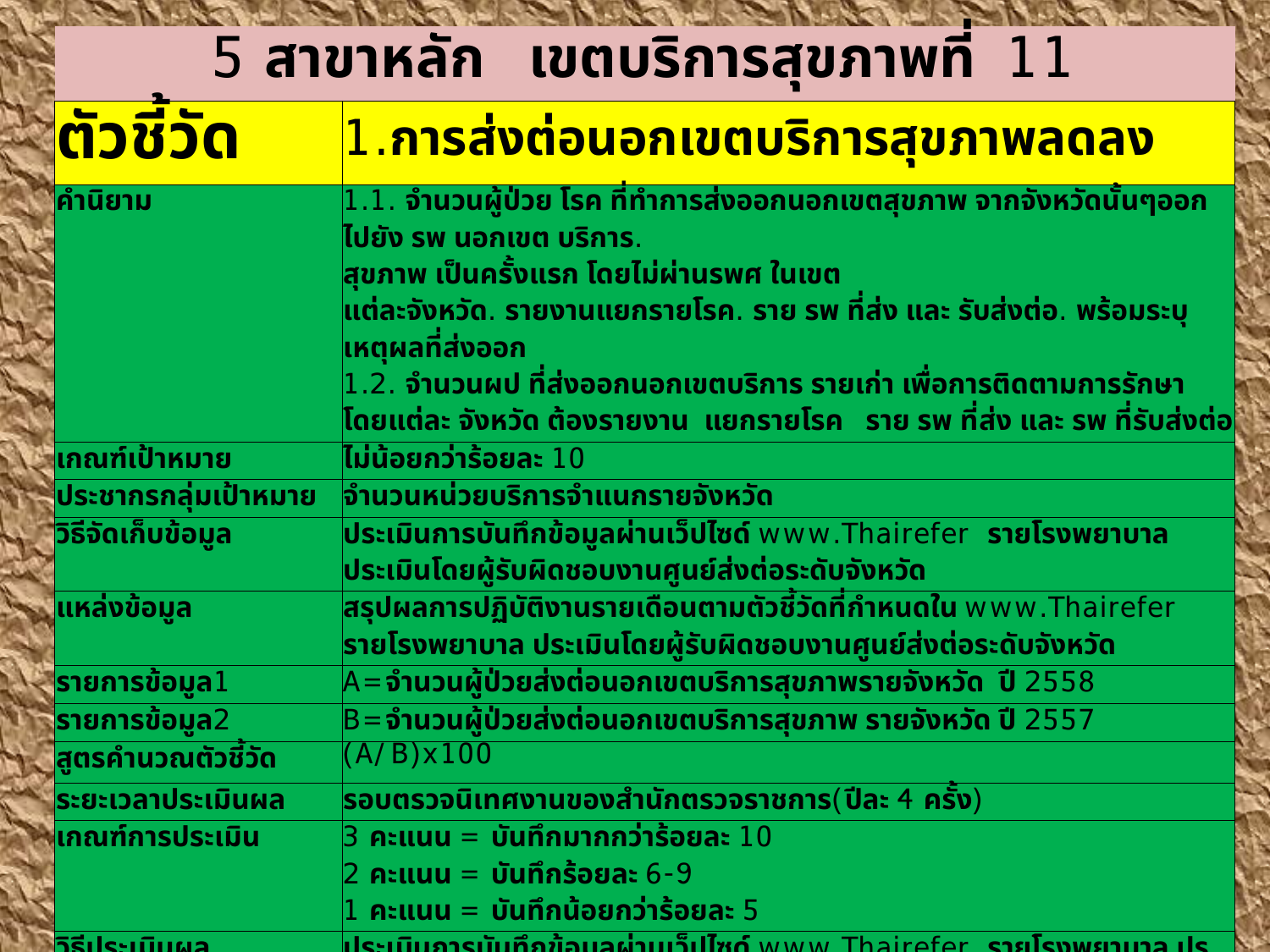

| 5 สาขาหลัก เขตบริการสุขภาพที่ 11 |  |
| --- | --- |
| ตัวชี้วัด | 1.การส่งต่อนอกเขตบริการสุขภาพลดลง |
| คำนิยาม | 1.1. จำนวนผู้ป่วย โรค ที่ทำการส่งออกนอกเขตสุขภาพ จากจังหวัดนั้นๆออกไปยัง รพ นอกเขต บริการ. สุขภาพ เป็นครั้งแรก โดยไม่ผ่านรพศ ในเขต แต่ละจังหวัด. รายงานแยกรายโรค. ราย รพ ที่ส่ง และ รับส่งต่อ. พร้อมระบุเหตุผลที่ส่งออก 1.2. จำนวนผป ที่ส่งออกนอกเขตบริการ รายเก่า เพื่อการติดตามการรักษา โดยแต่ละ จังหวัด ต้องรายงาน แยกรายโรค ราย รพ ที่ส่ง และ รพ ที่รับส่งต่อ |
| เกณฑ์เป้าหมาย | ไม่น้อยกว่าร้อยละ 10 |
| ประชากรกลุ่มเป้าหมาย | จำนวนหน่วยบริการจำแนกรายจังหวัด |
| วิธีจัดเก็บข้อมูล | ประเมินการบันทึกข้อมูลผ่านเว็ปไซด์ www.Thairefer รายโรงพยาบาล ประเมินโดยผู้รับผิดชอบงานศูนย์ส่งต่อระดับจังหวัด |
| แหล่งข้อมูล | สรุปผลการปฏิบัติงานรายเดือนตามตัวชี้วัดที่กำหนดใน www.Thairefer รายโรงพยาบาล ประเมินโดยผู้รับผิดชอบงานศูนย์ส่งต่อระดับจังหวัด |
| รายการข้อมูล1 | A=จำนวนผู้ป่วยส่งต่อนอกเขตบริการสุขภาพรายจังหวัด ปี 2558 |
| รายการข้อมูล2 | B=จำนวนผู้ป่วยส่งต่อนอกเขตบริการสุขภาพ รายจังหวัด ปี 2557 |
| สูตรคำนวณตัวชี้วัด | (A/B)x100 |
| ระยะเวลาประเมินผล | รอบตรวจนิเทศงานของสำนักตรวจราชการ(ปีละ 4 ครั้ง) |
| เกณฑ์การประเมิน | 3 คะแนน = บันทึกมากกว่าร้อยละ 10 2 คะแนน = บันทึกร้อยละ 6-9 1 คะแนน = บันทึกน้อยกว่าร้อยละ 5 |
| วิธีประเมินผล | ประเมินการบันทึกข้อมูลผ่านเว็ปไซด์ www.Thairefer รายโรงพยาบาล ปรนะเมินโดยผู้รับผิดชอบงานศูนย์ส่งต่อระดับจังหวัด |
| เอกสารสนับสนุน | การประมวลผลจากกระทรวงสาธารณสุข หรือ สำนักงานหลักประกันสุขภาพแห่งชาติ |
| ผู้รับผิดชอบ | นส.อมรรัตน์ ศรีอนันต์ ,โทรศัพท์ 081 -5699078 E-mail : Oonamonrat@hotmail.com นายวิษณุ ณ ถลาง , โทรศัพท์ : 086-2696754, E-mail: Wis-nu@hotmail.com |